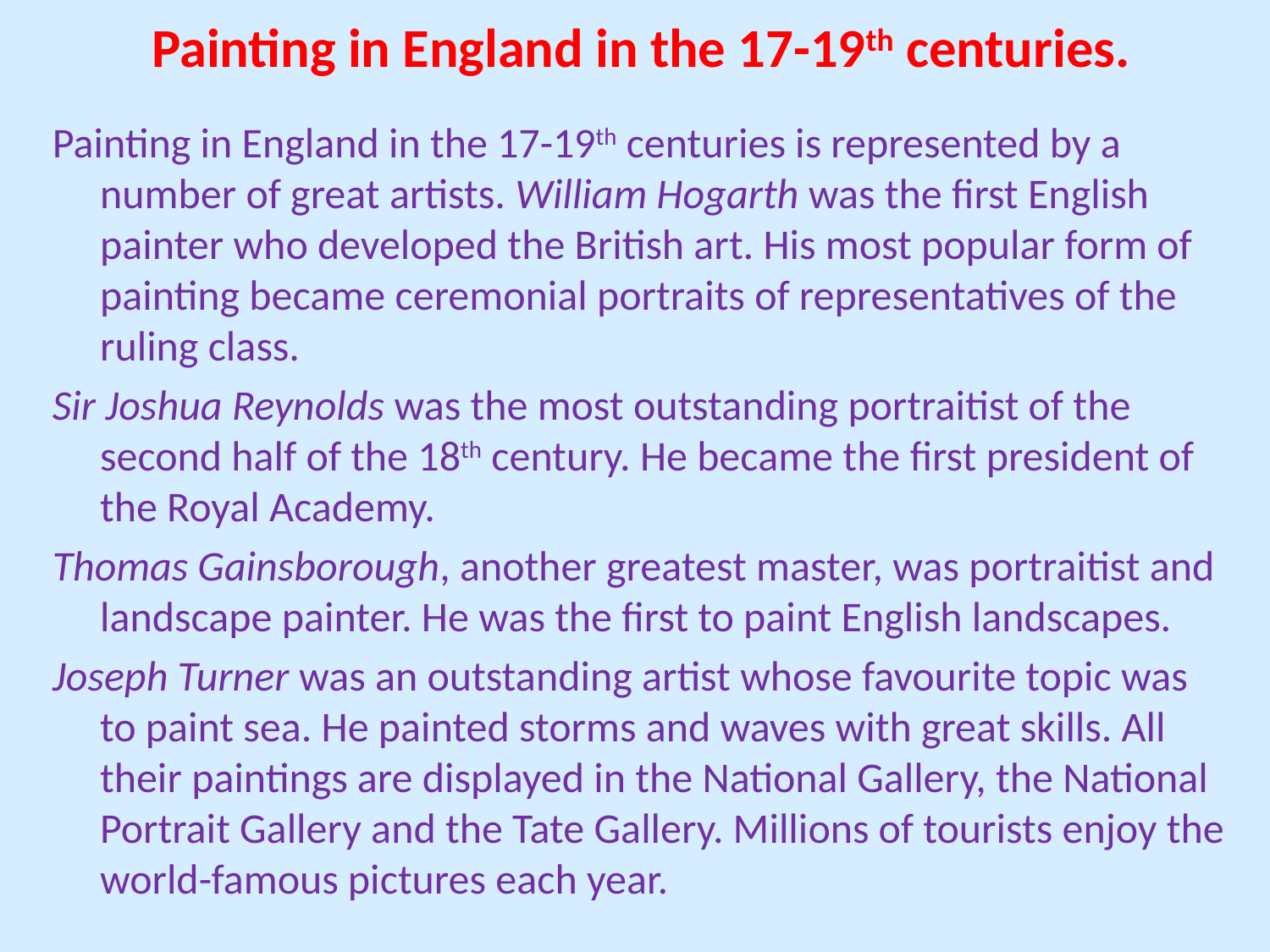

# Painting in England in the 17-19th centuries.
Painting in England in the 17-19th centuries is represented by a number of great artists. William Hogarth was the first English painter who developed the British art. His most popular form of painting became ceremonial portraits of representatives of the ruling class.
Sir Joshua Reynolds was the most outstanding portraitist of the second half of the 18th century. He became the first president of the Royal Academy.
Thomas Gainsborough, another greatest master, was portraitist and landscape painter. He was the first to paint English landscapes.
Joseph Turner was an outstanding artist whose favourite topic was to paint sea. He painted storms and waves with great skills. All their paintings are displayed in the National Gallery, the National Portrait Gallery and the Tate Gallery. Millions of tourists enjoy the world-famous pictures each year.